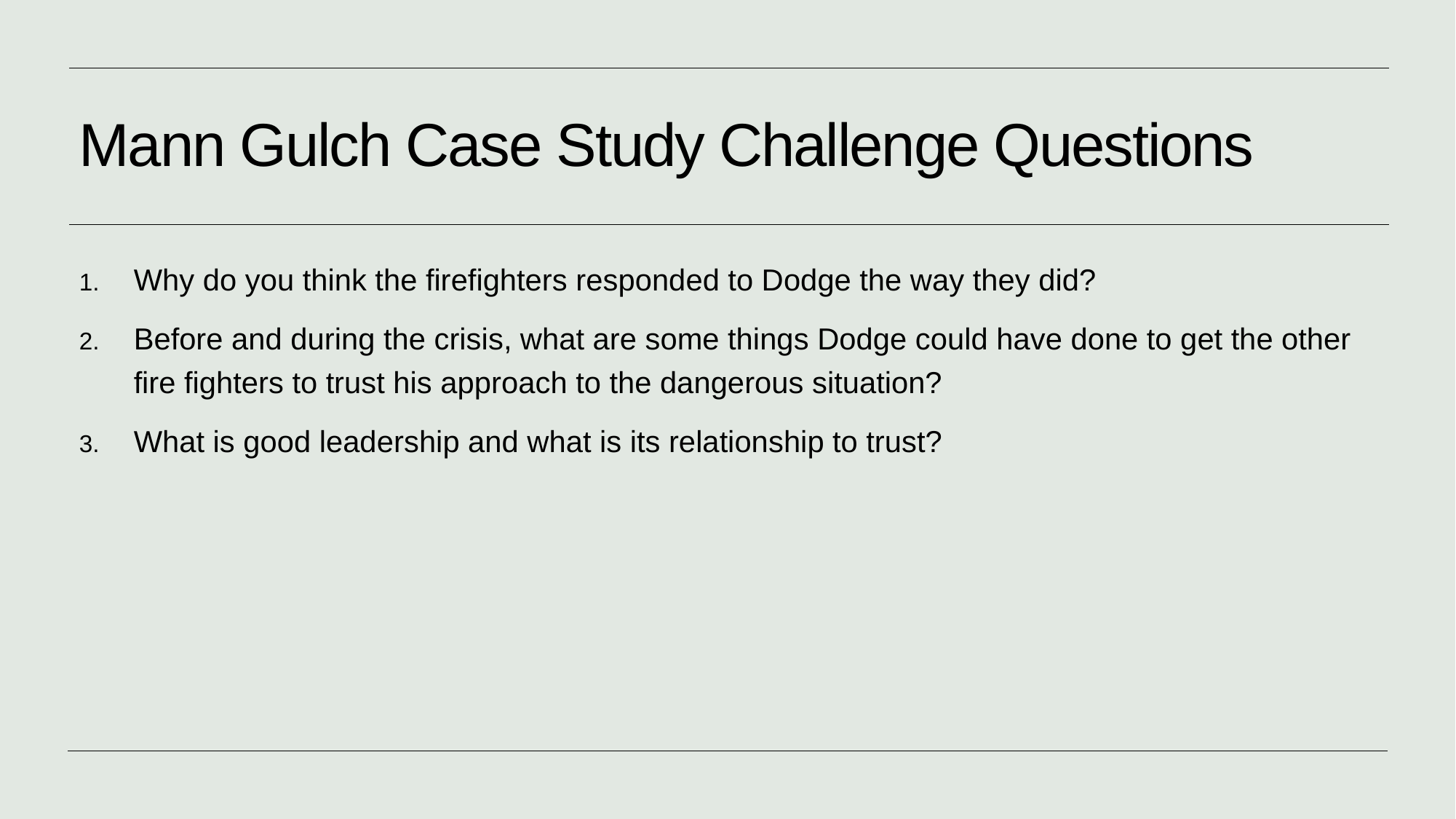

# Mann Gulch Case Study Challenge Questions
Why do you think the firefighters responded to Dodge the way they did?
Before and during the crisis, what are some things Dodge could have done to get the other fire fighters to trust his approach to the dangerous situation?
What is good leadership and what is its relationship to trust?